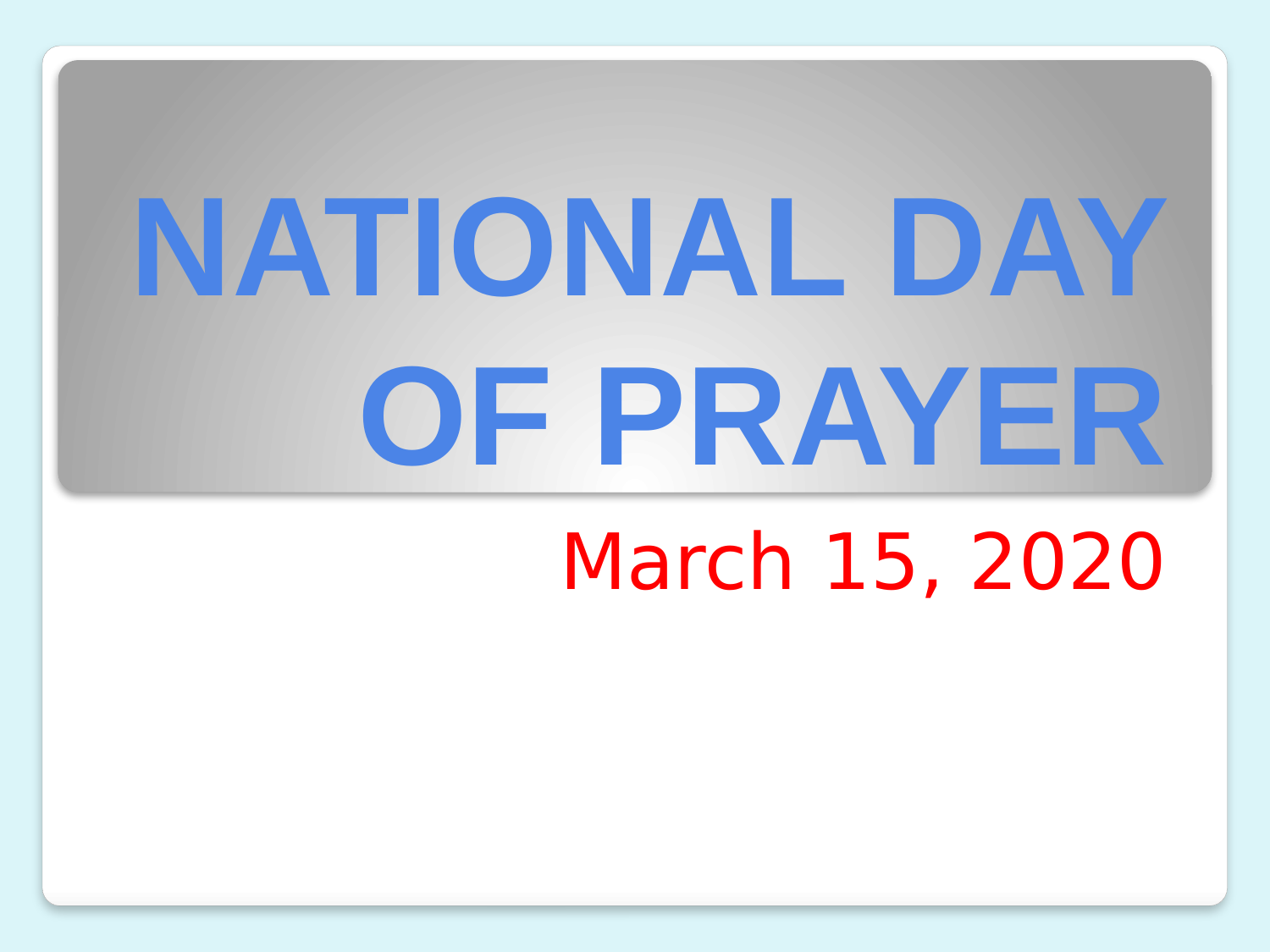

# NATIONAL DAY OF PRAYER
March 15, 2020